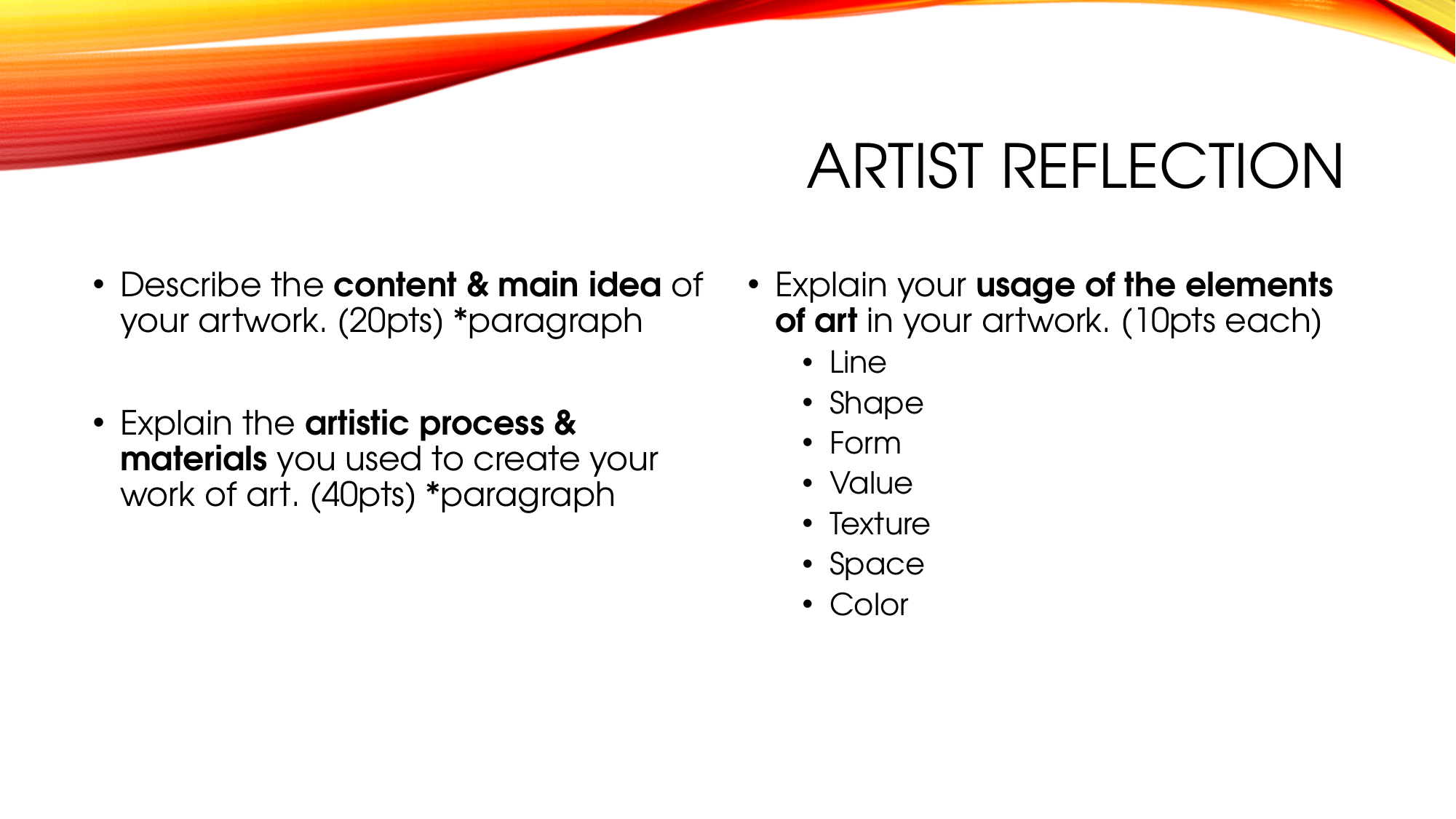

# Artist reflection
Describe the content & main idea of your artwork. (20pts) *paragraph

Explain the artistic process & materials you used to create your work of art. (40pts) *paragraph

Explain your usage of the elements of art in your artwork. (10pts each)
Line
Shape
Form
Value
Texture
Space
Color